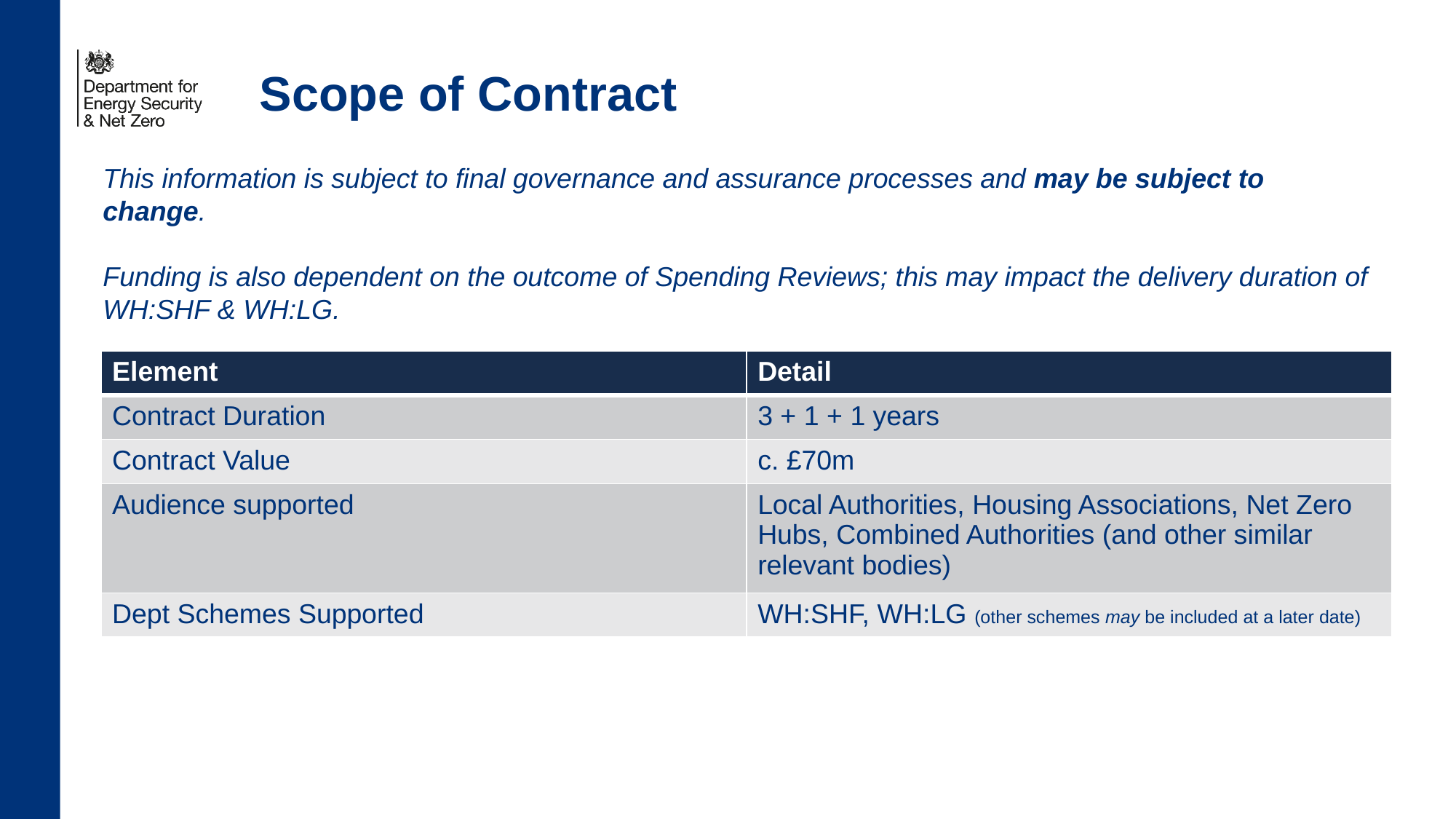

Scope of Contract

This information is subject to final governance and assurance processes and may be subject to change.

Funding is also dependent on the outcome of Spending Reviews; this may impact the delivery duration of WH:SHF & WH:LG.
| Element | Detail |
| --- | --- |
| Contract Duration | 3 + 1 + 1 years |
| Contract Value | c. £70m |
| Audience supported | Local Authorities, Housing Associations, Net Zero Hubs, Combined Authorities (and other similar relevant bodies) |
| Dept Schemes Supported | WH:SHF, WH:LG (other schemes may be included at a later date) |